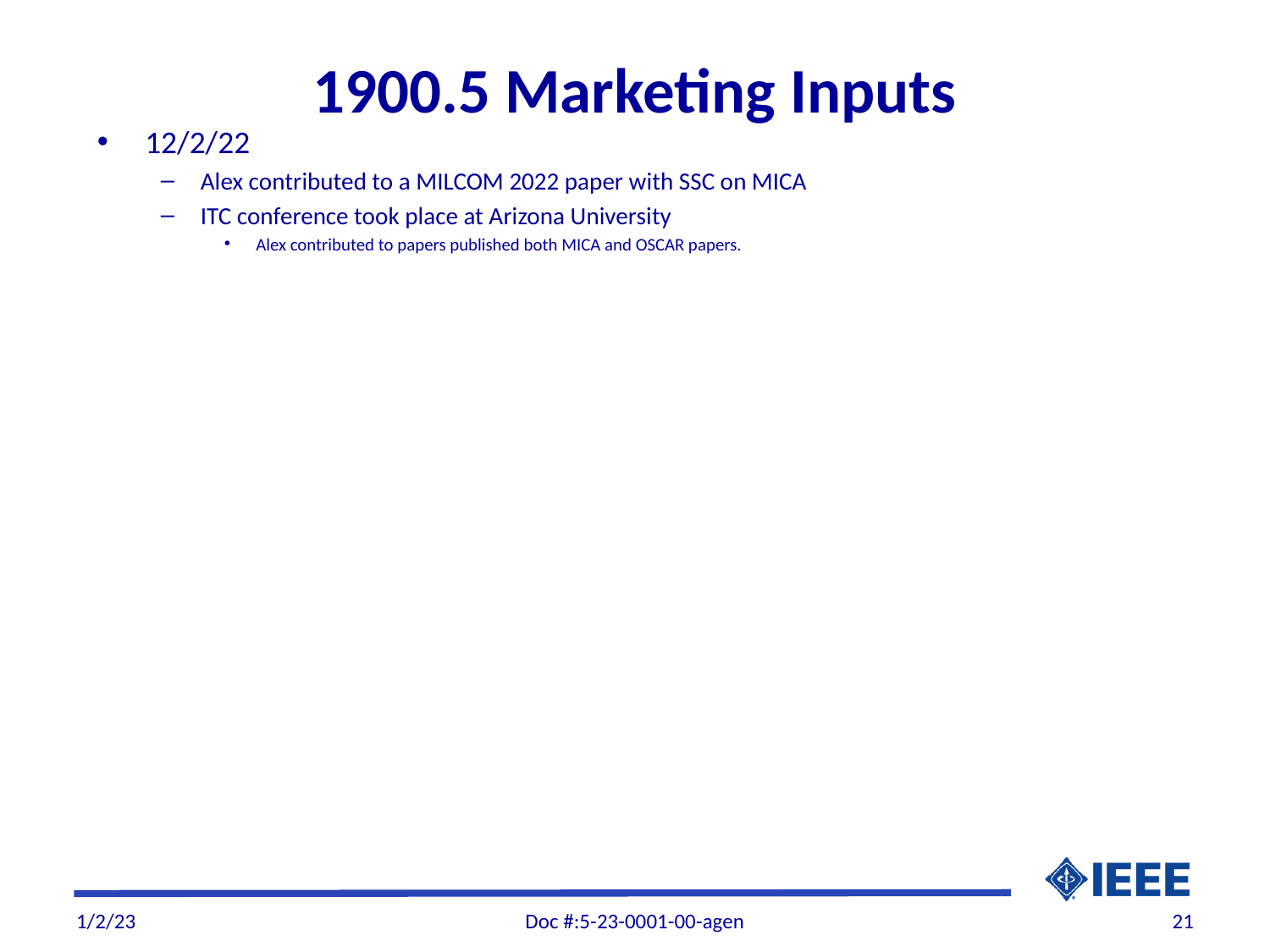

# 1900.5 Marketing Inputs
12/2/22
Alex contributed to a MILCOM 2022 paper with SSC on MICA
ITC conference took place at Arizona University
Alex contributed to papers published both MICA and OSCAR papers.

1/2/23
Doc #:5-23-0001-00-agen
21